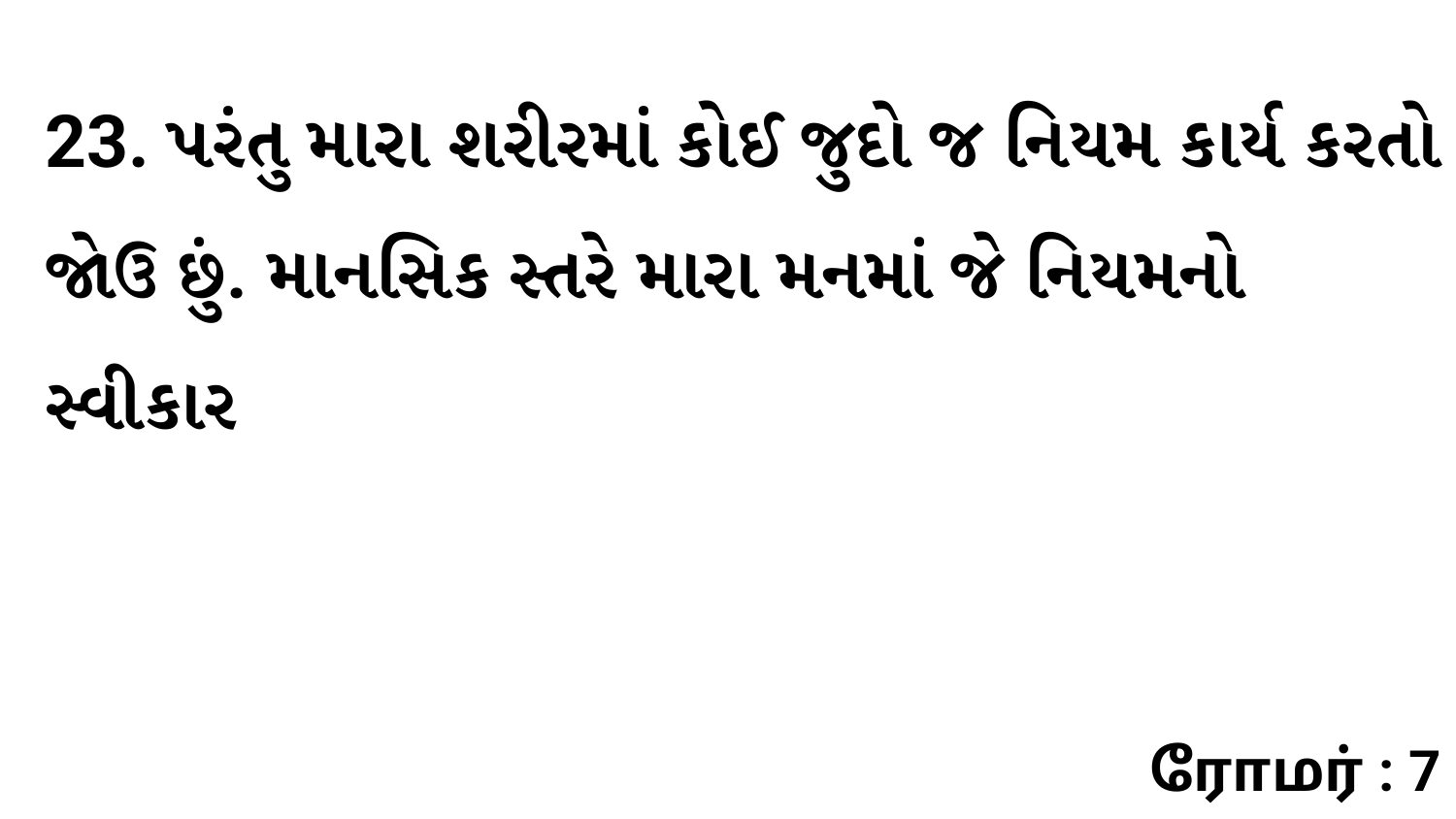

23. પરંતુ મારા શરીરમાં કોઈ જુદો જ નિયમ કાર્ય કરતો જોઉ છું. માનસિક સ્તરે મારા મનમાં જે નિયમનો સ્વીકાર
ரோமர் : 7